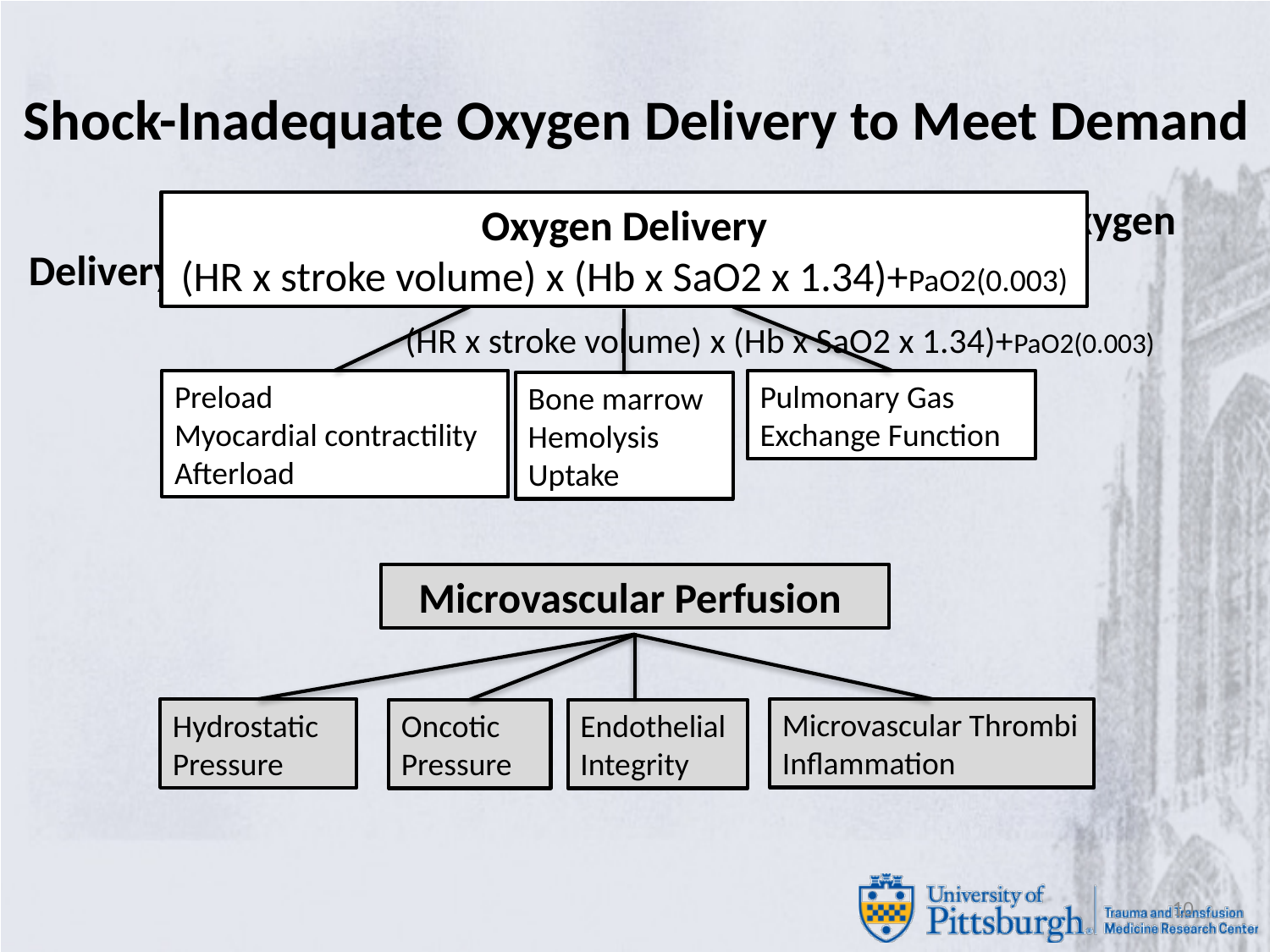

# Shock-Inadequate Oxygen Delivery to Meet Demand
								Oxygen Delivery
	                  (HR x stroke volume) x (Hb x SaO2 x 1.34)+PaO2(0.003)
Oxygen Delivery
(HR x stroke volume) x (Hb x SaO2 x 1.34)+PaO2(0.003)
Preload
Myocardial contractility
Afterload
Pulmonary Gas Exchange Function
Bone marrow
Hemolysis
Uptake
Microvascular Perfusion
Microvascular Thrombi Inflammation
Hydrostatic Pressure
Oncotic Pressure
Endothelial Integrity
10